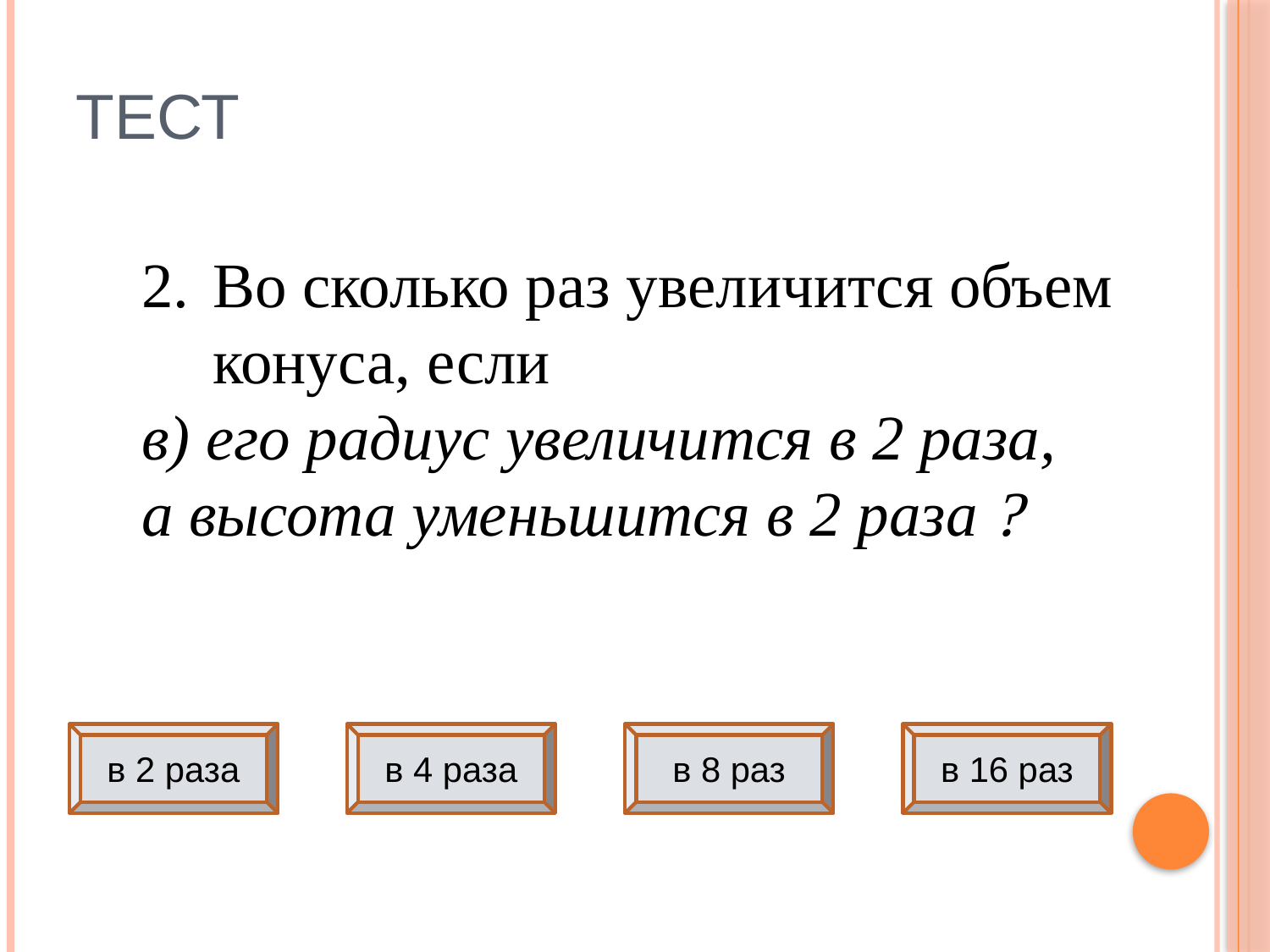

# Тест
Во сколько раз увеличится объем конуса, если
в) его радиус увеличится в 2 раза,
а высота уменьшится в 2 раза ?
в 2 раза
в 4 раза
в 8 раз
в 16 раз